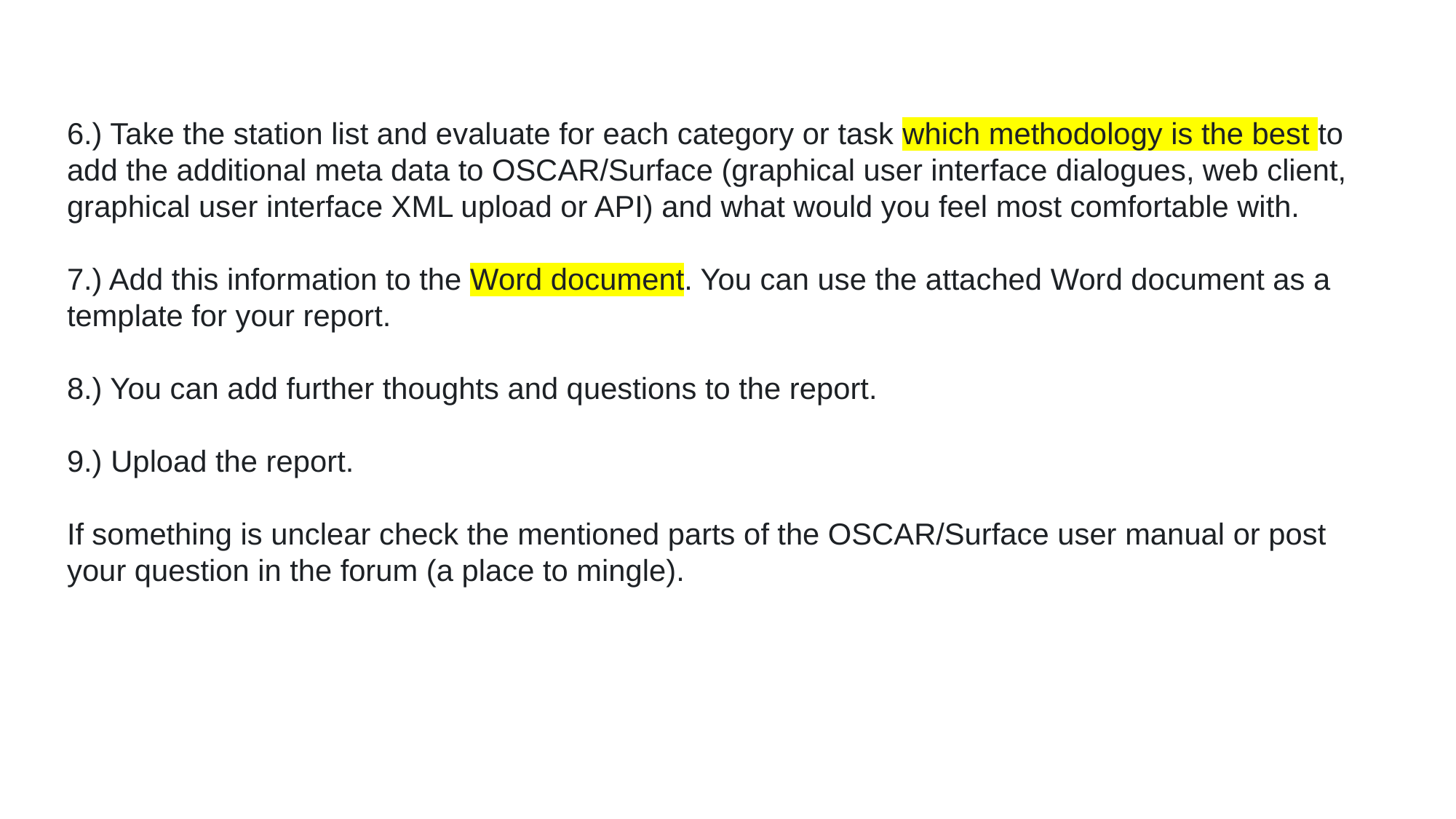

6.) Take the station list and evaluate for each category or task which methodology is the best to add the additional meta data to OSCAR/Surface (graphical user interface dialogues, web client, graphical user interface XML upload or API) and what would you feel most comfortable with.
7.) Add this information to the Word document. You can use the attached Word document as a template for your report.

8.) You can add further thoughts and questions to the report.
9.) Upload the report.

If something is unclear check the mentioned parts of the OSCAR/Surface user manual or post your question in the forum (a place to mingle).